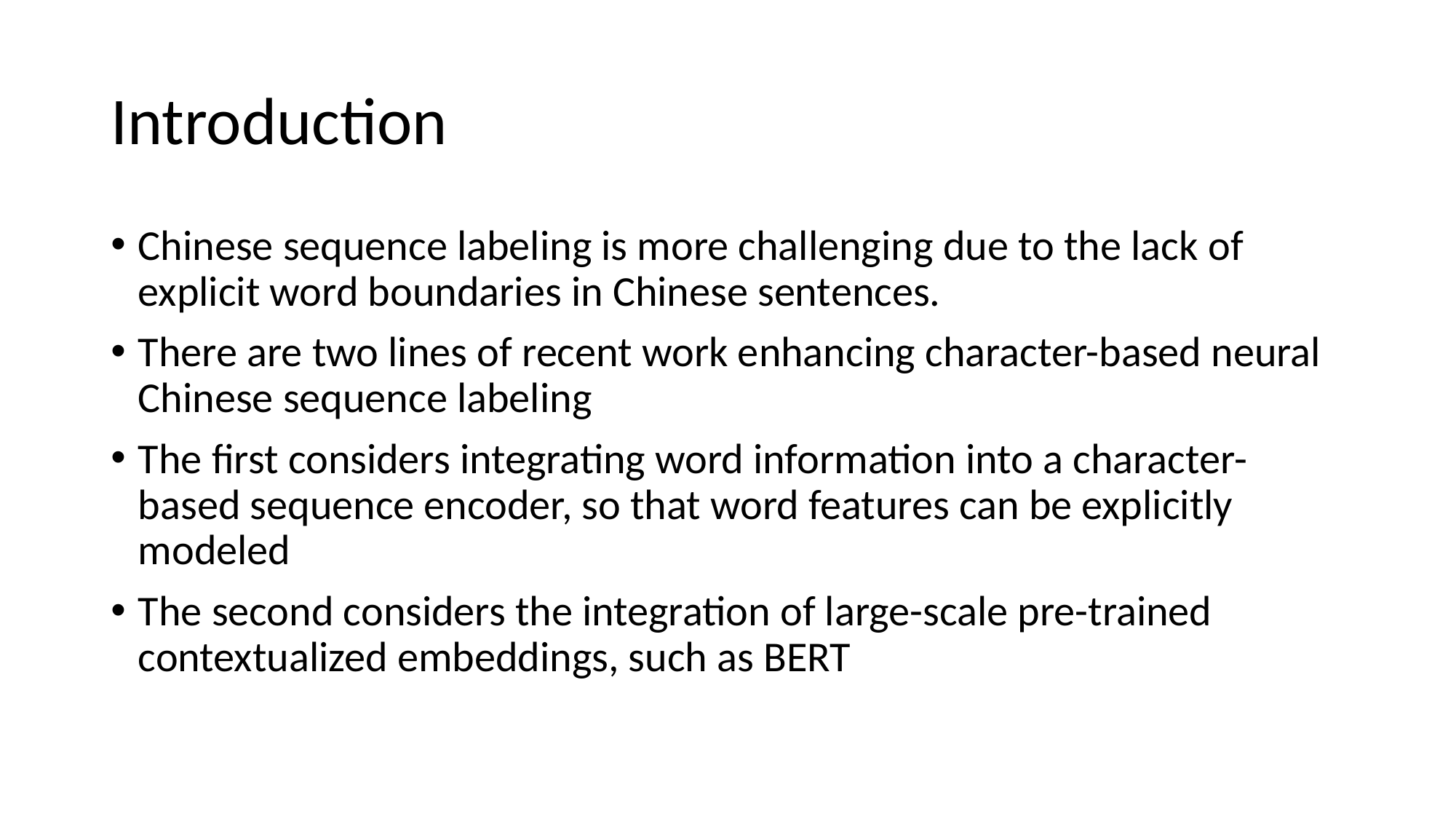

# Introduction
Chinese sequence labeling is more challenging due to the lack of explicit word boundaries in Chinese sentences.
There are two lines of recent work enhancing character-based neural Chinese sequence labeling
The first considers integrating word information into a character-based sequence encoder, so that word features can be explicitly modeled
The second considers the integration of large-scale pre-trained contextualized embeddings, such as BERT